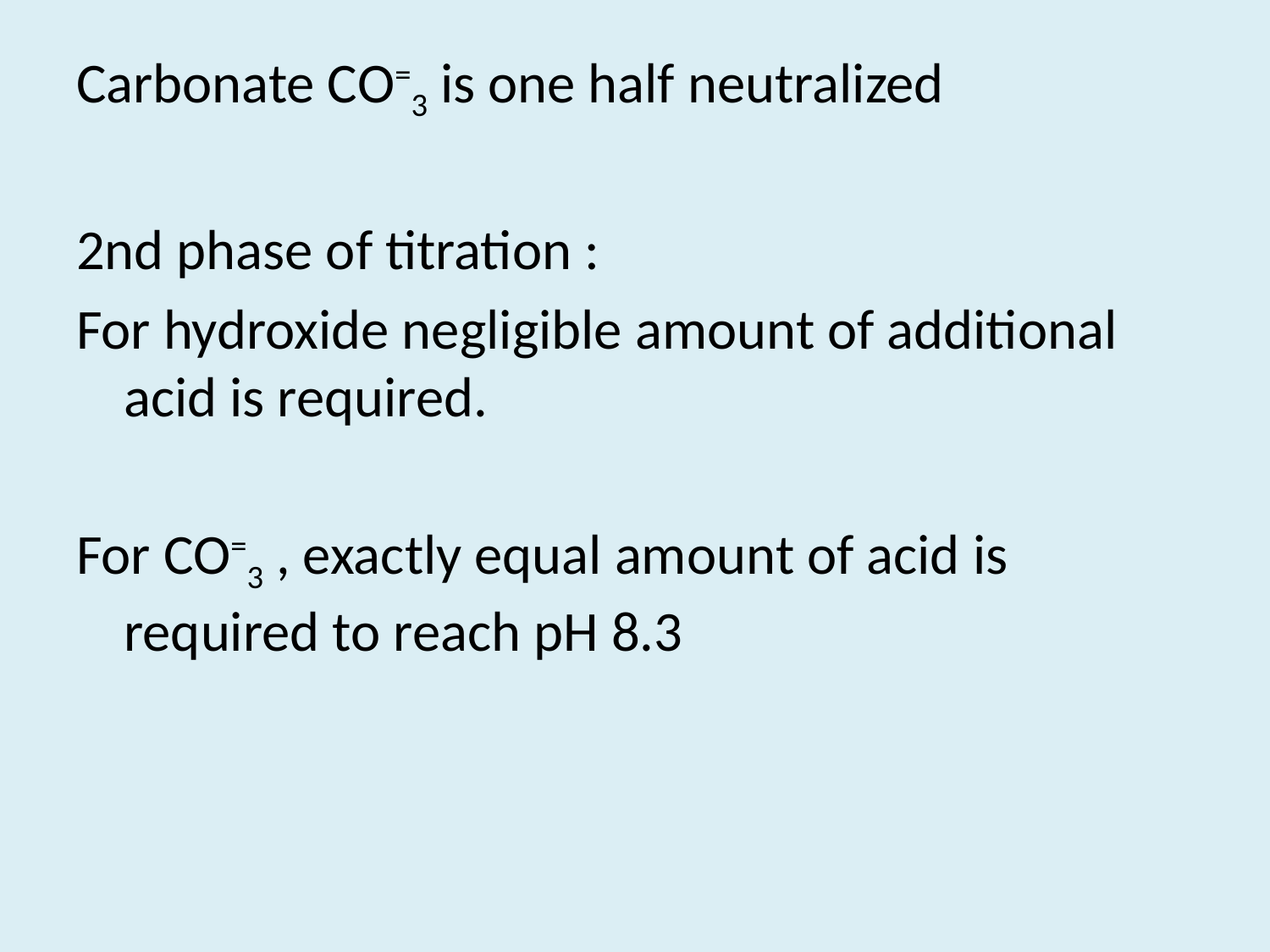

#
Carbonate CO=3 is one half neutralized

2nd phase of titration :
For hydroxide negligible amount of additional acid is required.

For CO=3 , exactly equal amount of acid is required to reach pH 8.3